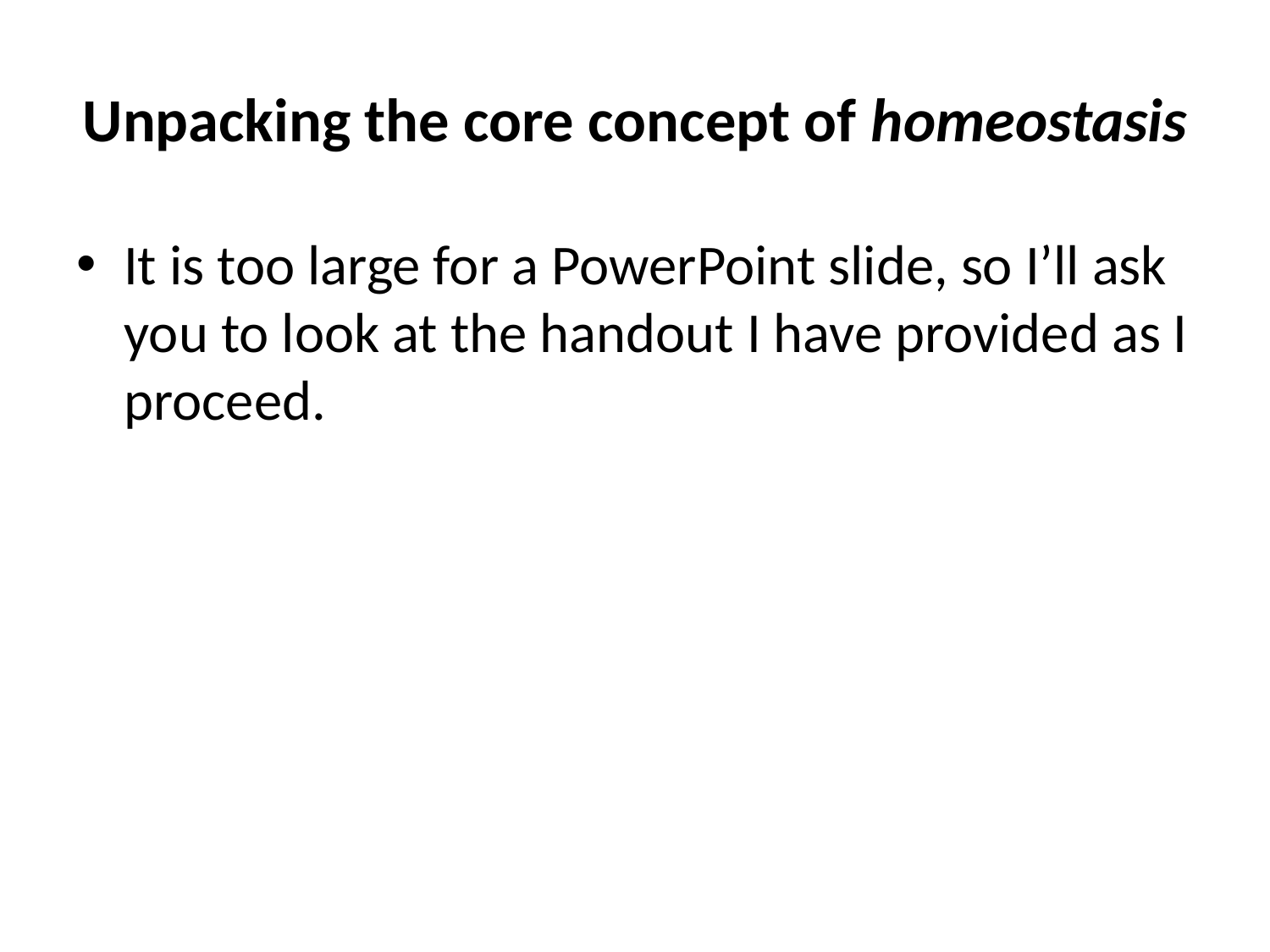

# Unpacking the core concept of homeostasis
It is too large for a PowerPoint slide, so I’ll ask you to look at the handout I have provided as I proceed.